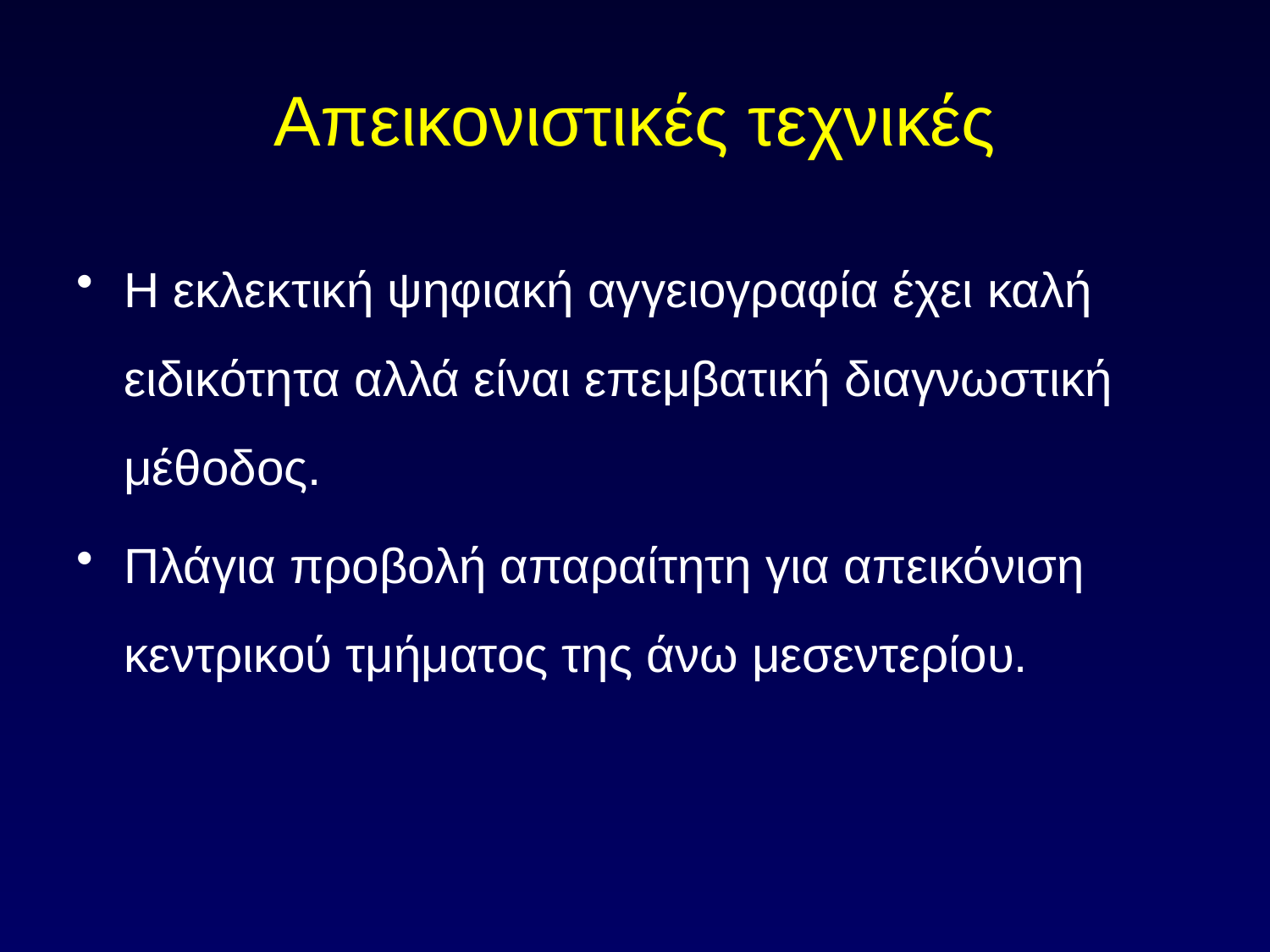

# Απεικονιστικές τεχνικές
Η εκλεκτική ψηφιακή αγγειογραφία έχει καλή ειδικότητα αλλά είναι επεμβατική διαγνωστική μέθοδος.
Πλάγια προβολή απαραίτητη για απεικόνιση κεντρικού τμήματος της άνω μεσεντερίου.